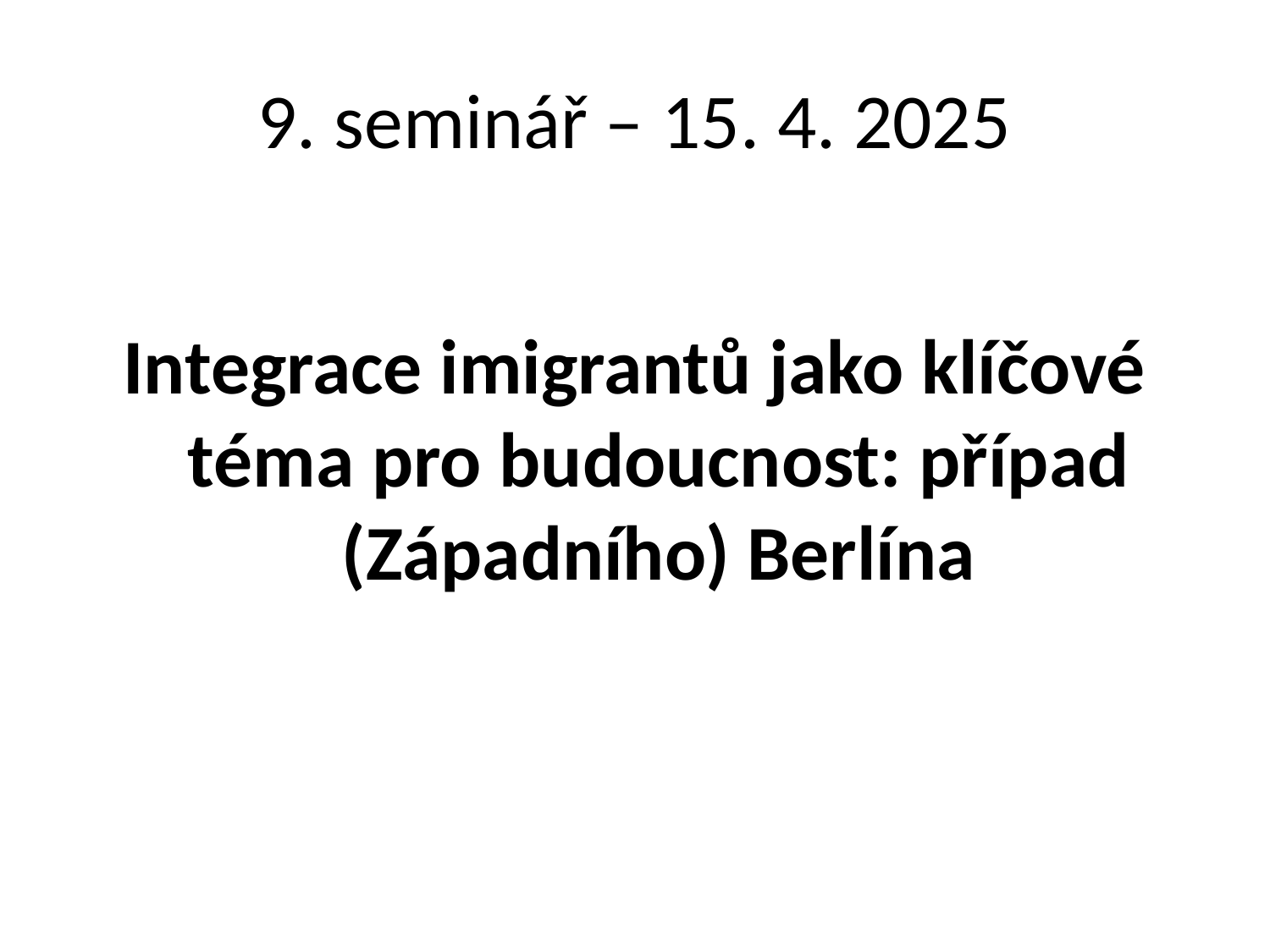

# 9. seminář – 15. 4. 2025

Integrace imigrantů jako klíčové téma pro budoucnost: případ (Západního) Berlína